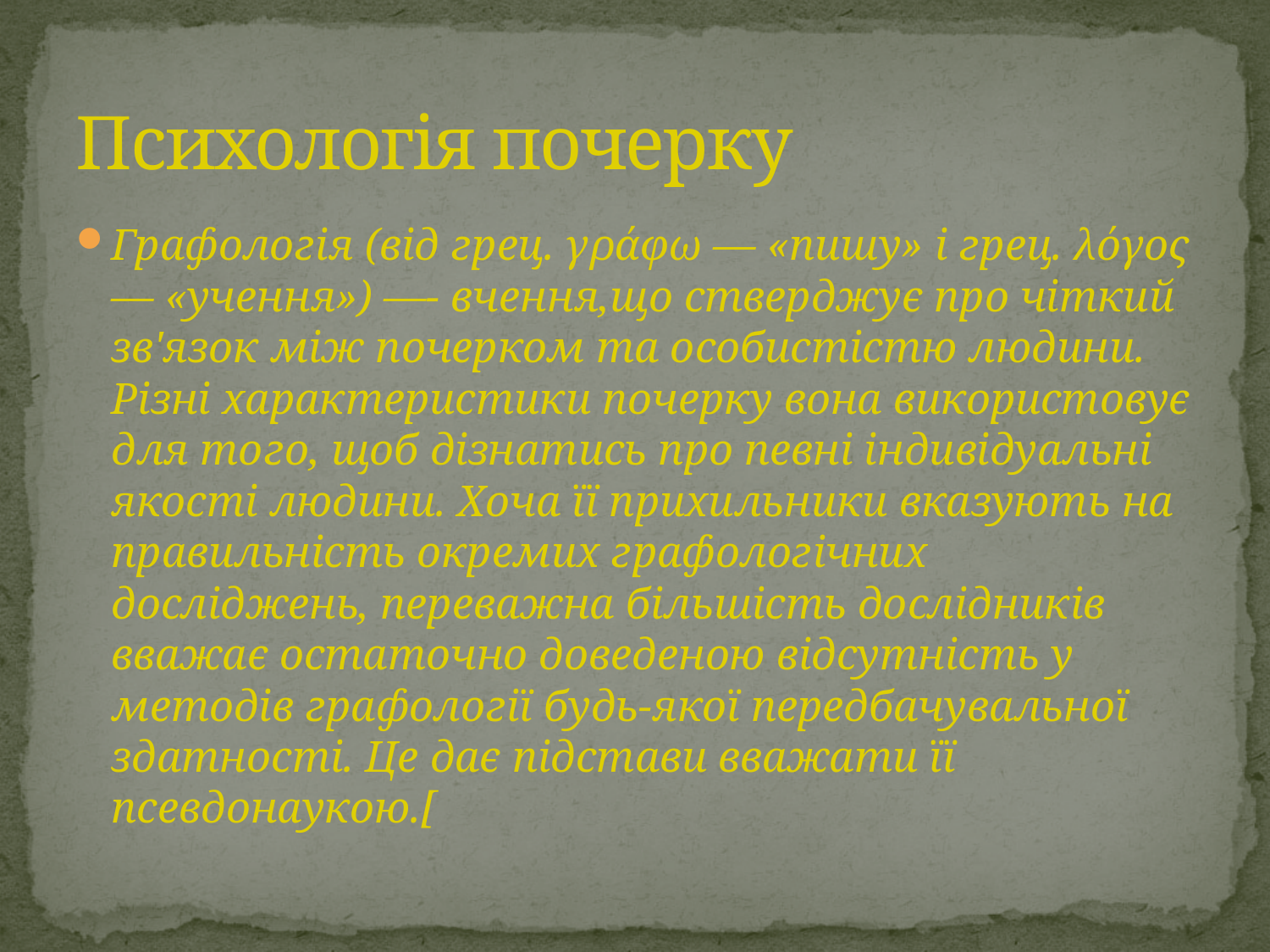

# Психологія почерку
Графологія (від грец. γράφω — «пишу» і грец. λόγος — «учення») —- вчення,що стверджує про чіткий зв'язок між почерком та особистістю людини. Різні характеристики почерку вона використовує для того, щоб дізнатись про певні індивідуальні якості людини. Хоча її прихильники вказують на правильність окремих графологічних досліджень, переважна більшість дослідників вважає остаточно доведеною відсутність у методів графології будь-якої передбачувальної здатності. Це дає підстави вважати її псевдонаукою.[